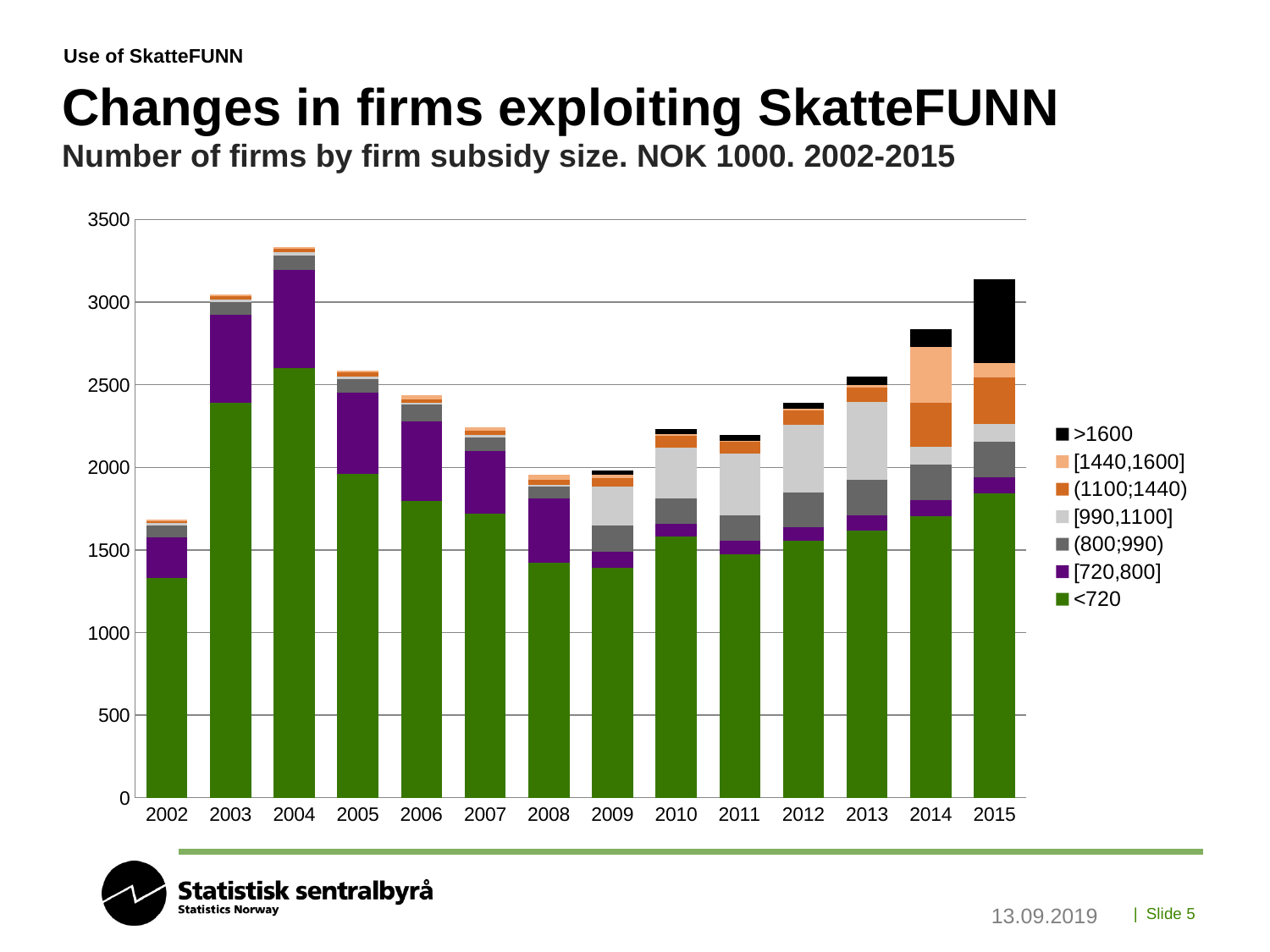

Use of SkatteFUNN
# Changes in firms exploiting SkatteFUNN Number of firms by firm subsidy size. NOK 1000. 2002-2015

### Chart

| Category | <720 | [720,800] | (800;990) | [990,1100] | (1100;1440) | [1440,1600] | >1600 |
|---|---|---|---|---|---|---|---|
| 2002 | 1328.0 | 249.0 | 73.0 | 11.0 | 10.0 | 11.0 | None |
| 2003 | 2392.0 | 529.0 | 77.0 | 17.0 | 21.0 | 12.0 | None |
| 2004 | 2601.0 | 595.0 | 87.0 | 18.0 | 22.0 | 9.0 | None |
| 2005 | 1961.0 | 489.0 | 82.0 | 15.0 | 26.0 | 12.0 | None |
| 2006 | 1796.0 | 484.0 | 98.0 | 15.0 | 20.0 | 23.0 | None |
| 2007 | 1718.0 | 380.0 | 80.0 | 20.0 | 25.0 | 20.0 | None |
| 2008 | 1421.0 | 391.0 | 69.0 | 15.0 | 27.0 | 31.0 | None |
| 2009 | 1390.0 | 98.0 | 157.0 | 238.0 | 53.0 | 17.0 | 29.0 |
| 2010 | 1582.0 | 77.0 | 152.0 | 306.0 | 75.0 | 10.0 | 31.0 |
| 2011 | 1474.0 | 84.0 | 154.0 | 369.0 | 74.0 | 4.0 | 39.0 |
| 2012 | 1553.0 | 83.0 | 210.0 | 410.0 | 89.0 | 11.0 | 37.0 |
| 2013 | 1617.0 | 92.0 | 213.0 | 473.0 | 88.0 | 15.0 | 50.0 |
| 2014 | 1705.0 | 97.0 | 215.0 | 108.0 | 265.0 | 339.0 | 106.0 |
| 2015 | 1841.0 | 99.0 | 214.0 | 110.0 | 279.0 | 88.0 | 507.0 |
13.09.2019
|  Slide 5